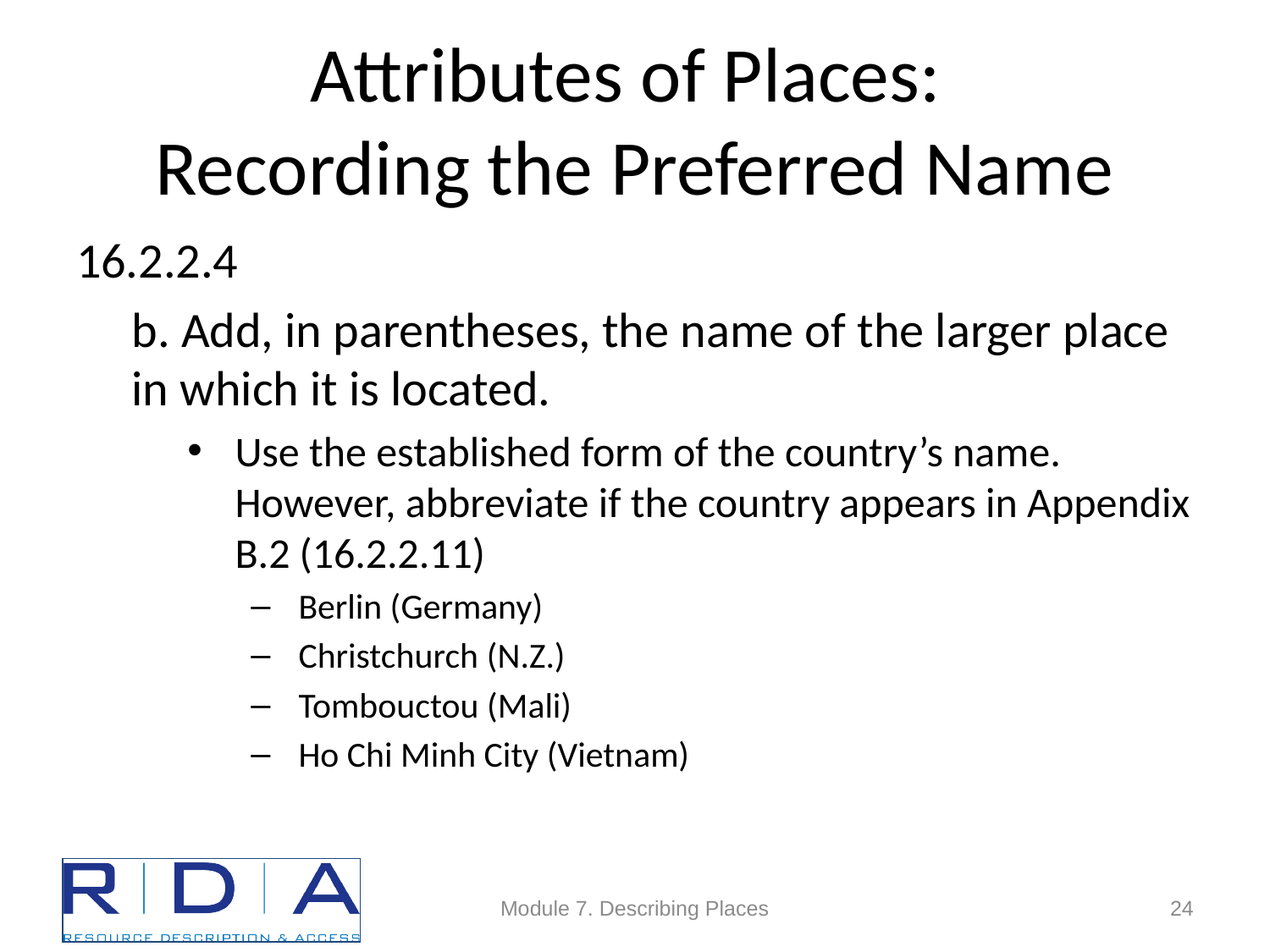

# Attributes of Places: Recording the Preferred Name
16.2.2.4
b. Add, in parentheses, the name of the larger place in which it is located.
Use the established form of the country’s name. However, abbreviate if the country appears in Appendix B.2 (16.2.2.11)
Berlin (Germany)
Christchurch (N.Z.)
Tombouctou (Mali)
Ho Chi Minh City (Vietnam)

Module 7. Describing Places
24